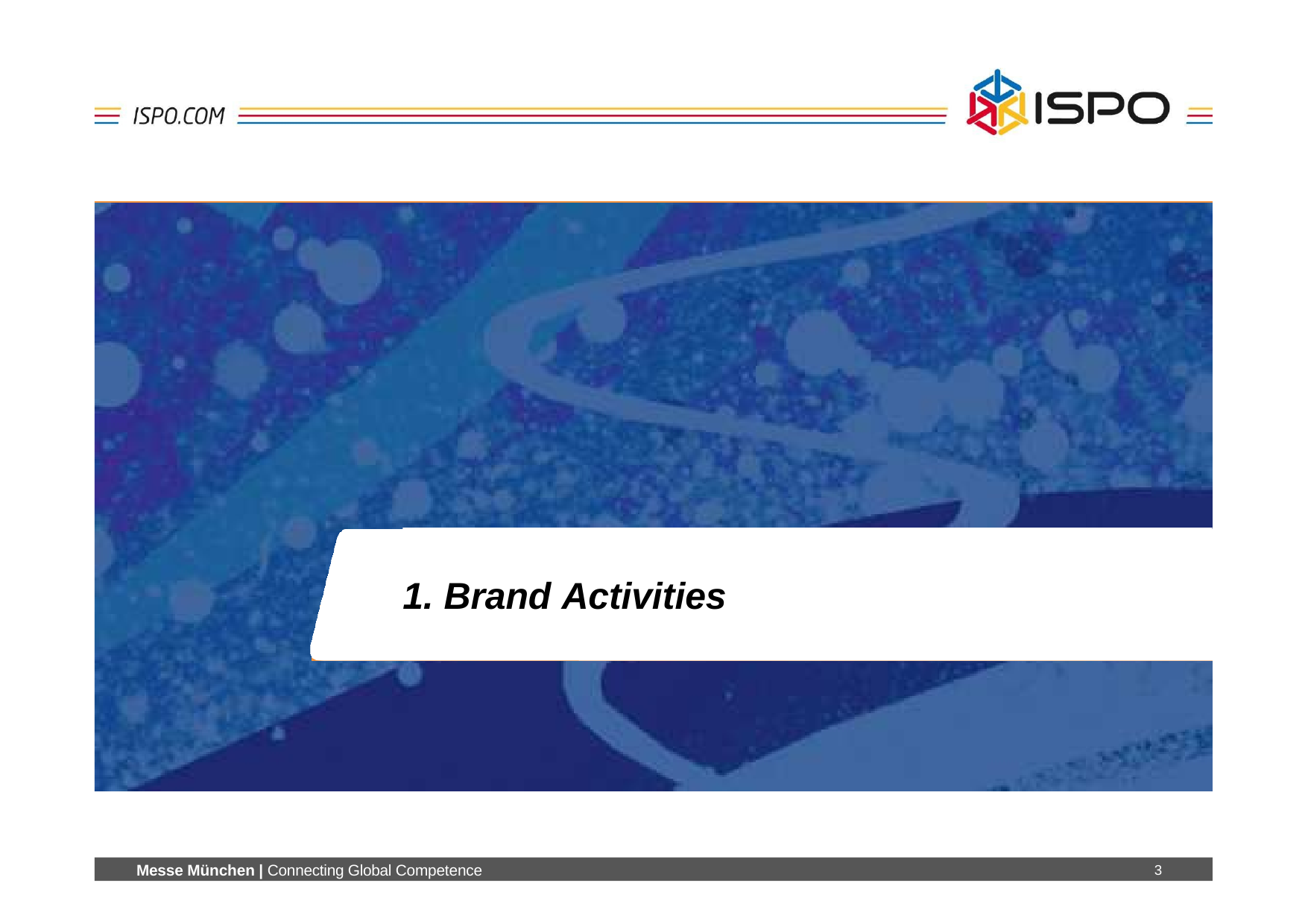

1. Brand Activities
Messe München | Connecting Global Competence
3